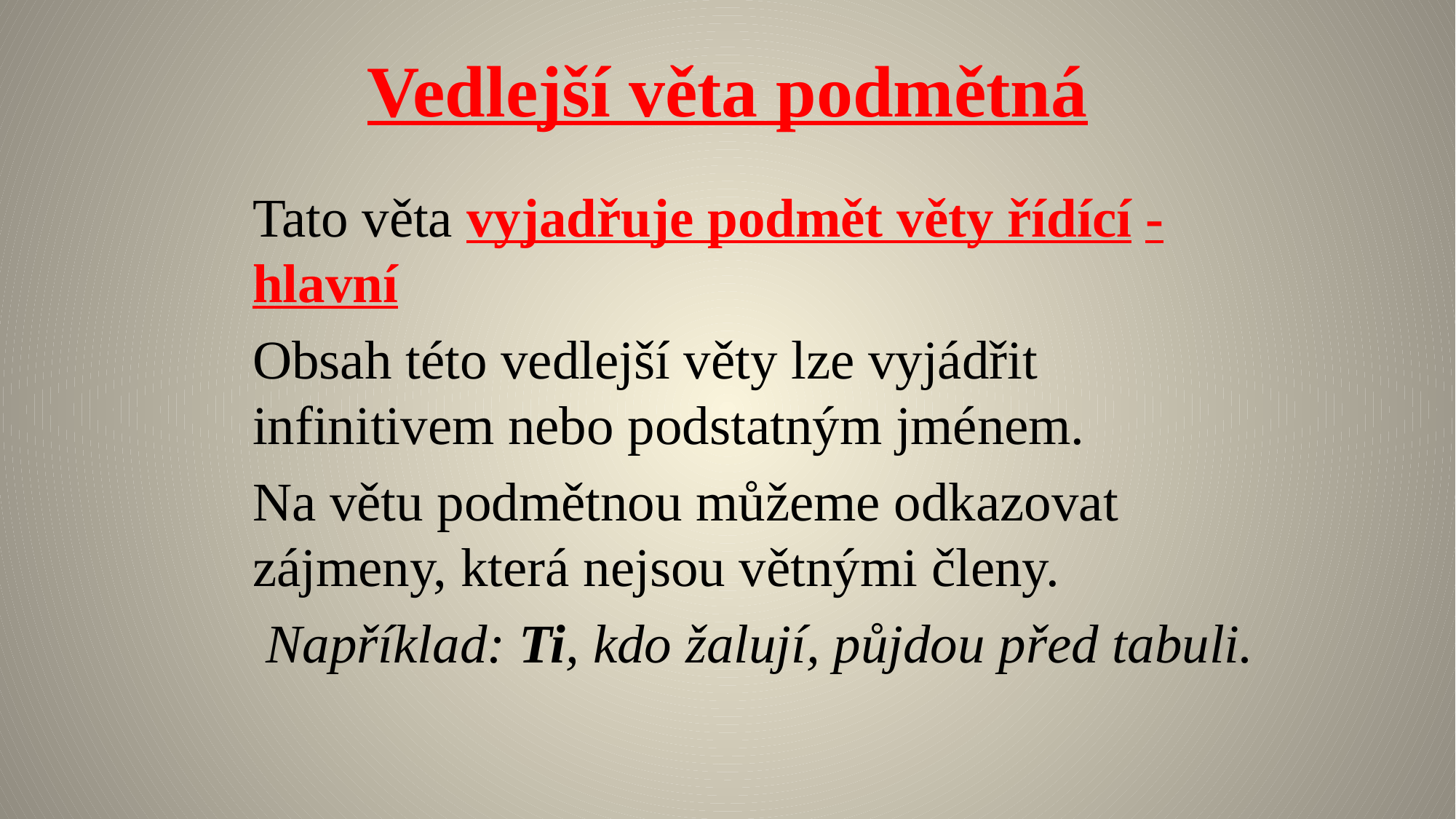

Vedlejší věta podmětná
Tato věta vyjadřuje podmět věty řídící - hlavní
Obsah této vedlejší věty lze vyjádřit
infinitivem nebo podstatným jménem.
Na větu podmětnou můžeme odkazovat zájmeny, která nejsou větnými členy.
 Například: Ti, kdo žalují, půjdou před tabuli.